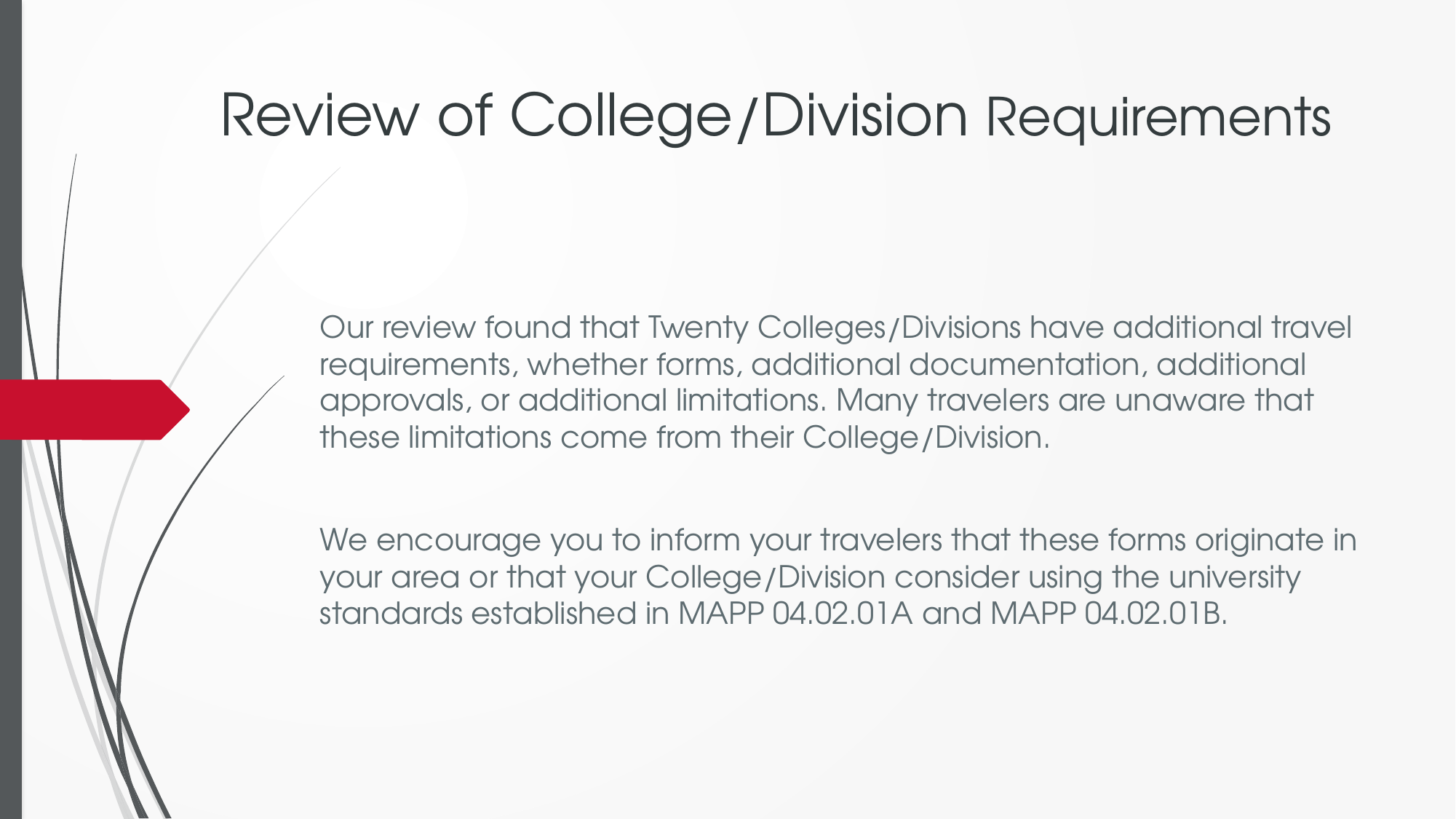

# Review of College/Division Requirements
Our review found that Twenty Colleges/Divisions have additional travel requirements, whether forms, additional documentation, additional approvals, or additional limitations. Many travelers are unaware that these limitations come from their College/Division.

We encourage you to inform your travelers that these forms originate in your area or that your College/Division consider using the university standards established in MAPP 04.02.01A and MAPP 04.02.01B.